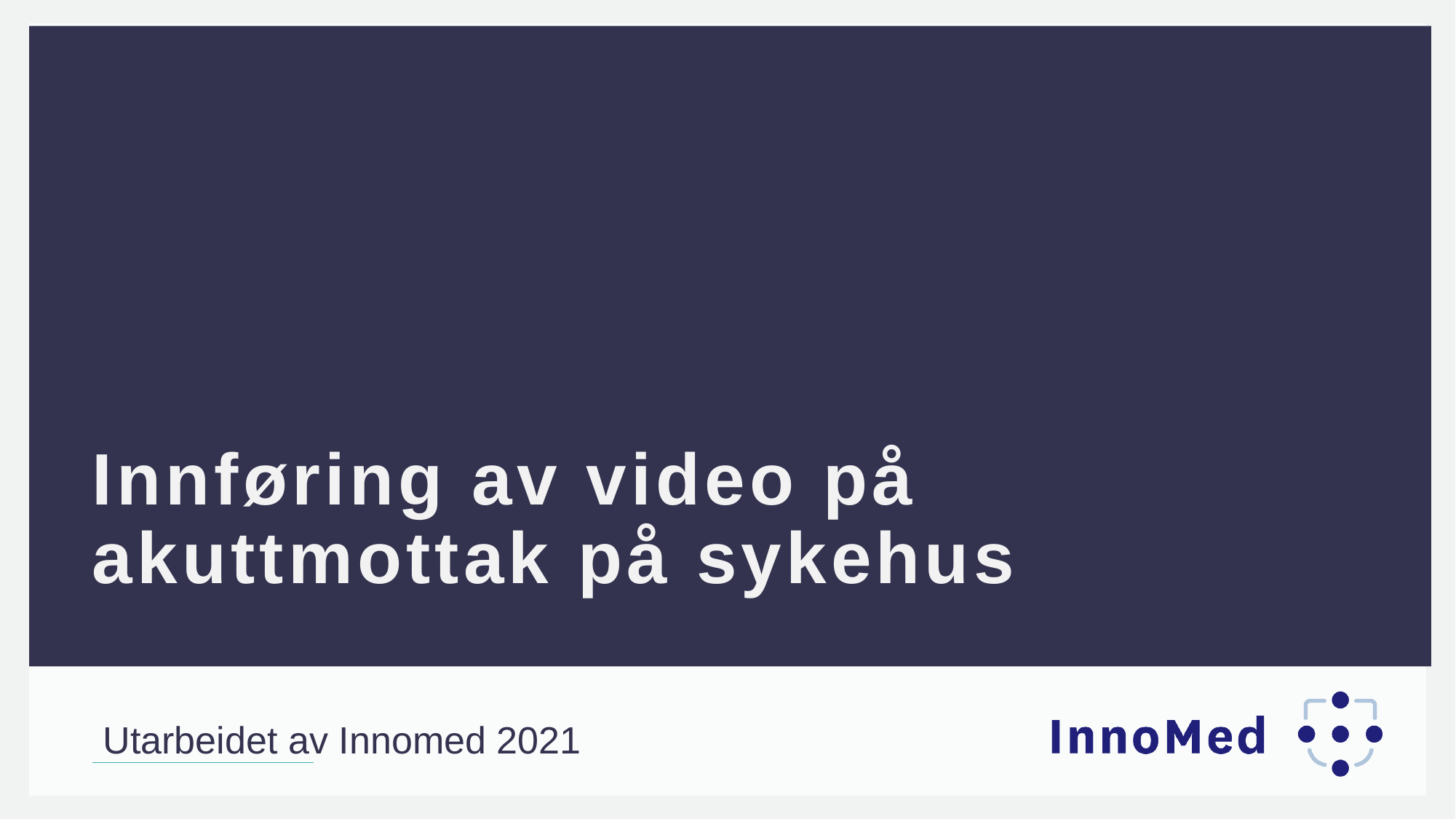

# Innføring av video på akuttmottak på sykehus
Utarbeidet av Innomed 2021